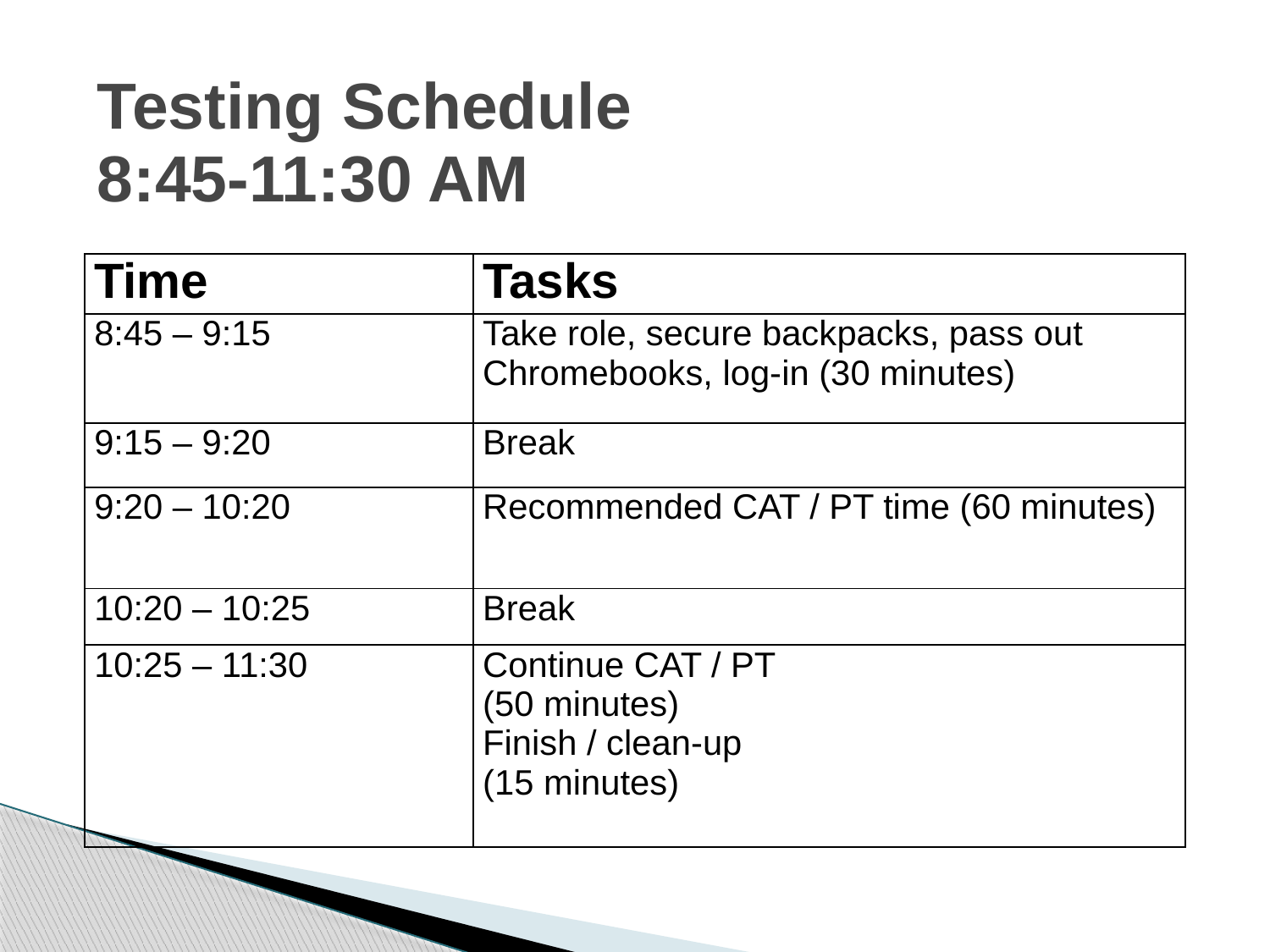

# Testing Schedule 8:45-11:30 AM
| Time | Tasks |
| --- | --- |
| 8:45 – 9:15 | Take role, secure backpacks, pass out Chromebooks, log-in (30 minutes) |
| 9:15 – 9:20 | Break |
| 9:20 – 10:20 | Recommended CAT / PT time (60 minutes) |
| 10:20 – 10:25 | Break |
| 10:25 – 11:30 | Continue CAT / PT (50 minutes) Finish / clean-up (15 minutes) |